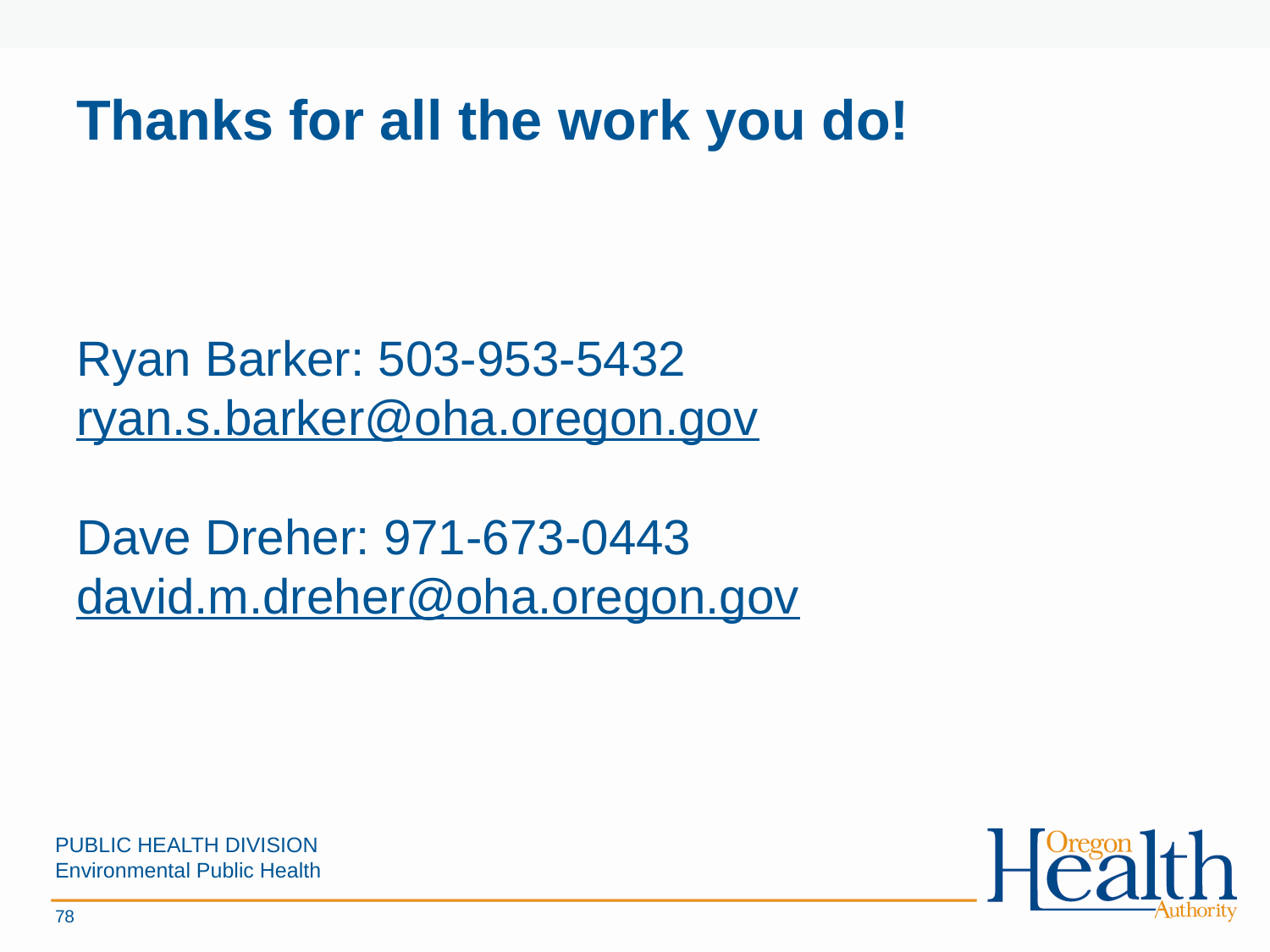

# Thanks for all the work you do!
Ryan Barker: 503-953-5432
ryan.s.barker@oha.oregon.gov
Dave Dreher: 971-673-0443
david.m.dreher@oha.oregon.gov
PUBLIC HEALTH DIVISION
Environmental Public Health

78